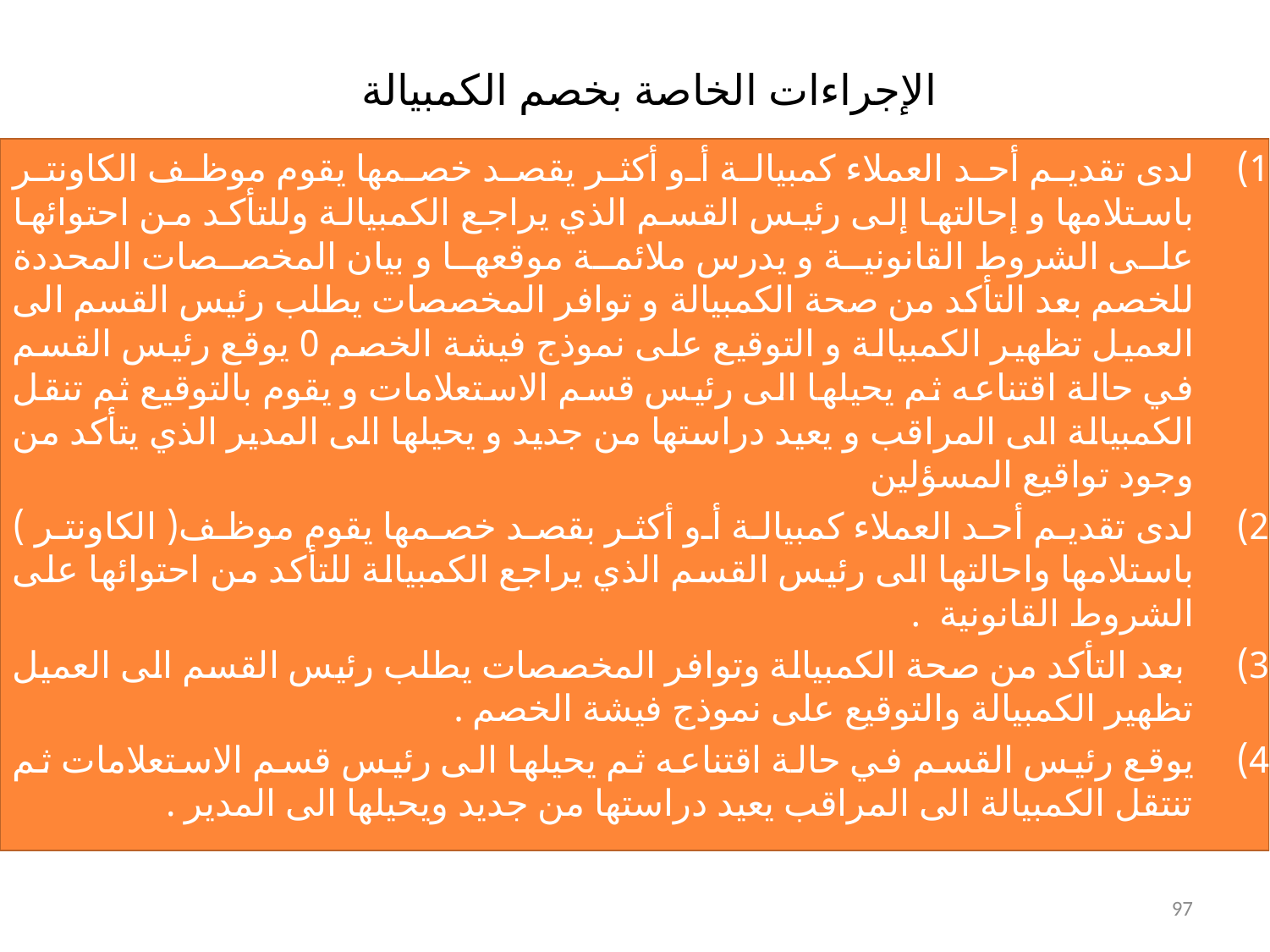

# الإجراءات الخاصة بخصم الكمبيالة
لدى تقديم أحد العملاء كمبيالة أو أكثر يقصد خصمها يقوم موظف الكاونتر باستلامها و إحالتها إلى رئيس القسم الذي يراجع الكمبيالة وللتأكد من احتوائها على الشروط القانونية و يدرس ملائمة موقعها و بيان المخصصات المحددة للخصم بعد التأكد من صحة الكمبيالة و توافر المخصصات يطلب رئيس القسم الى العميل تظهير الكمبيالة و التوقيع على نموذج فيشة الخصم 0 يوقع رئيس القسم في حالة اقتناعه ثم يحيلها الى رئيس قسم الاستعلامات و يقوم بالتوقيع ثم تنقل الكمبيالة الى المراقب و يعيد دراستها من جديد و يحيلها الى المدير الذي يتأكد من وجود تواقيع المسؤلين
لدى تقديم أحد العملاء كمبيالة أو أكثر بقصد خصمها يقوم موظف( الكاونتر ) باستلامها واحالتها الى رئيس القسم الذي يراجع الكمبيالة للتأكد من احتوائها على الشروط القانونية  .
 بعد التأكد من صحة الكمبيالة وتوافر المخصصات يطلب رئيس القسم الى العميل تظهير الكمبيالة والتوقيع على نموذج فيشة الخصم .
يوقع رئيس القسم في حالة اقتناعه ثم يحيلها الى رئيس قسم الاستعلامات ثم تنتقل الكمبيالة الى المراقب يعيد دراستها من جديد ويحيلها الى المدير .

97